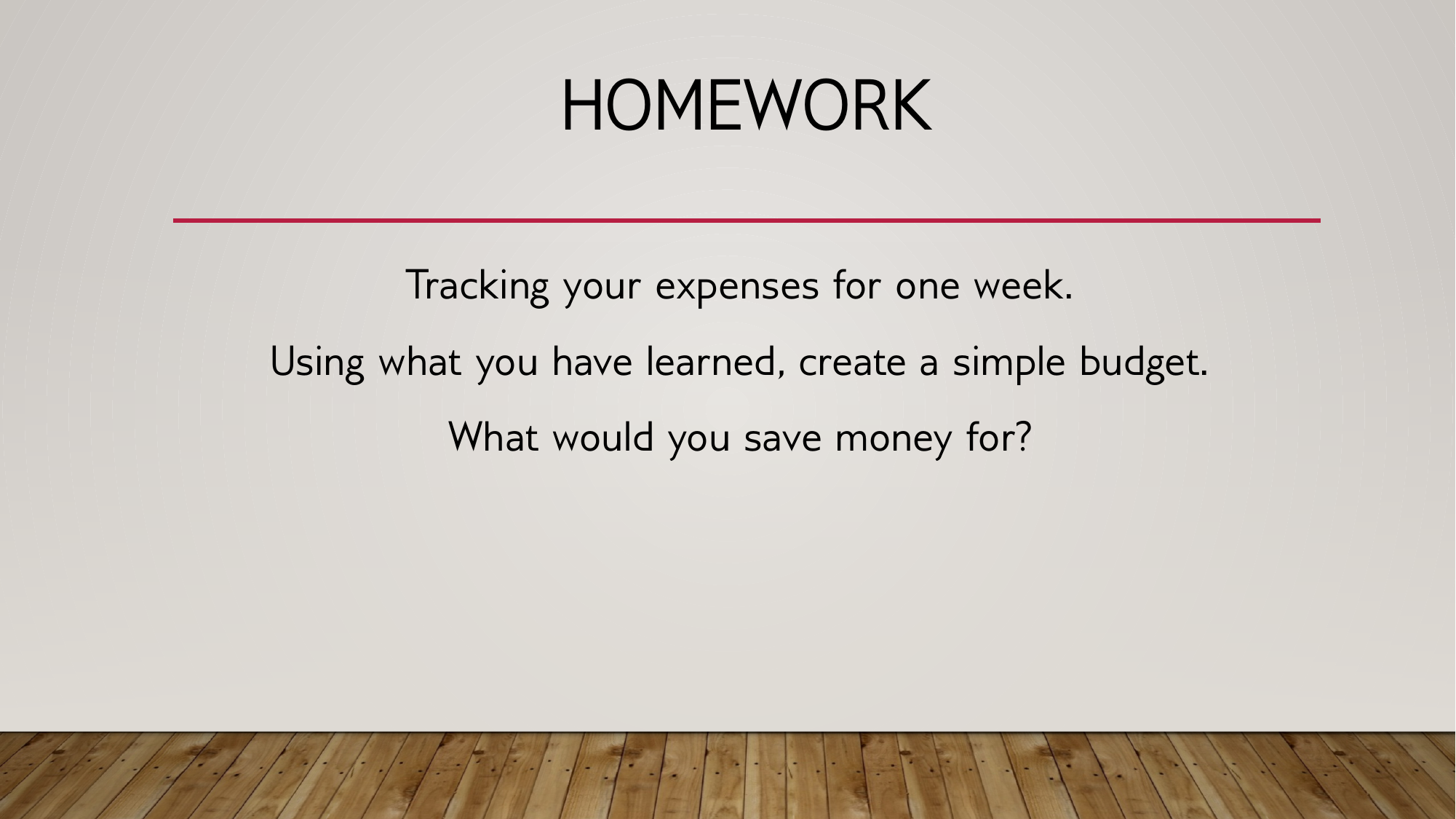

# Homework
Tracking your expenses for one week.
Using what you have learned, create a simple budget.
What would you save money for?